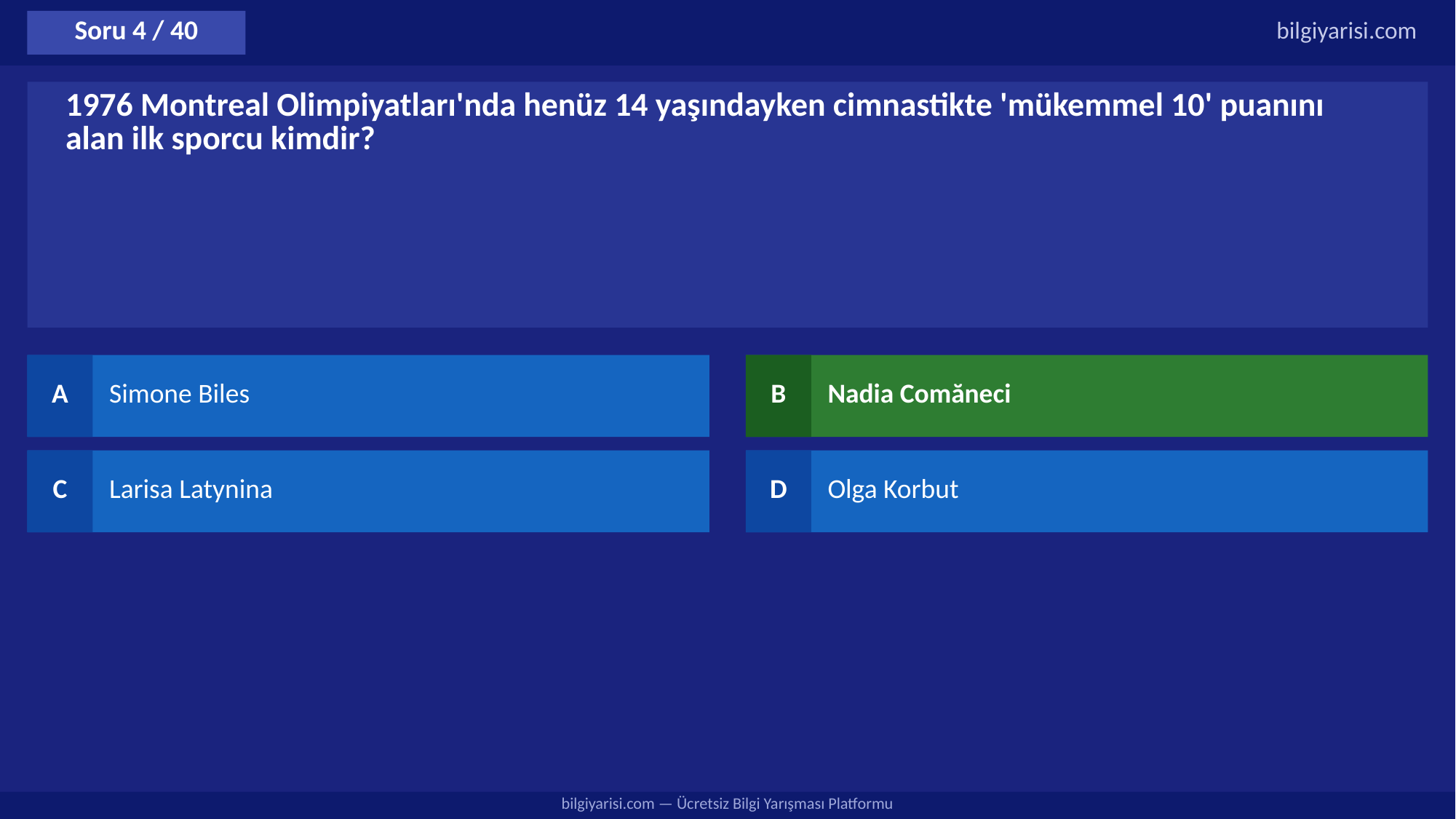

Soru 4 / 40
bilgiyarisi.com

1976 Montreal Olimpiyatları'nda henüz 14 yaşındayken cimnastikte 'mükemmel 10' puanını alan ilk sporcu kimdir?

A
Simone Biles

B
Nadia Comăneci

C
Larisa Latynina

D
Olga Korbut
bilgiyarisi.com — Ücretsiz Bilgi Yarışması Platformu